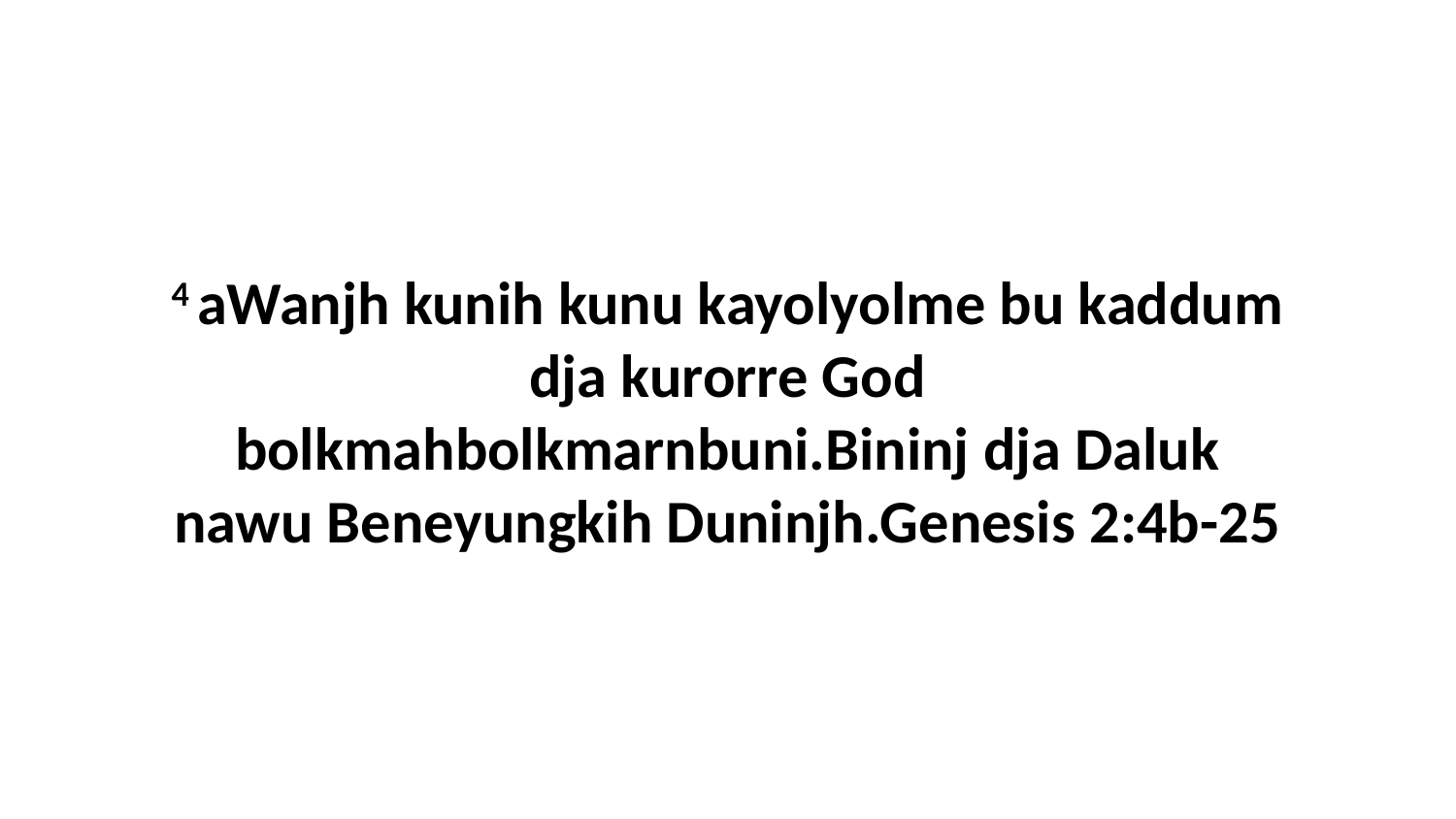

4 aWanjh kunih kunu kayolyolme bu kaddum dja kurorre God bolkmahbolkmarnbuni.Bininj dja Daluk nawu Beneyungkih Duninjh.Genesis 2:4b-25